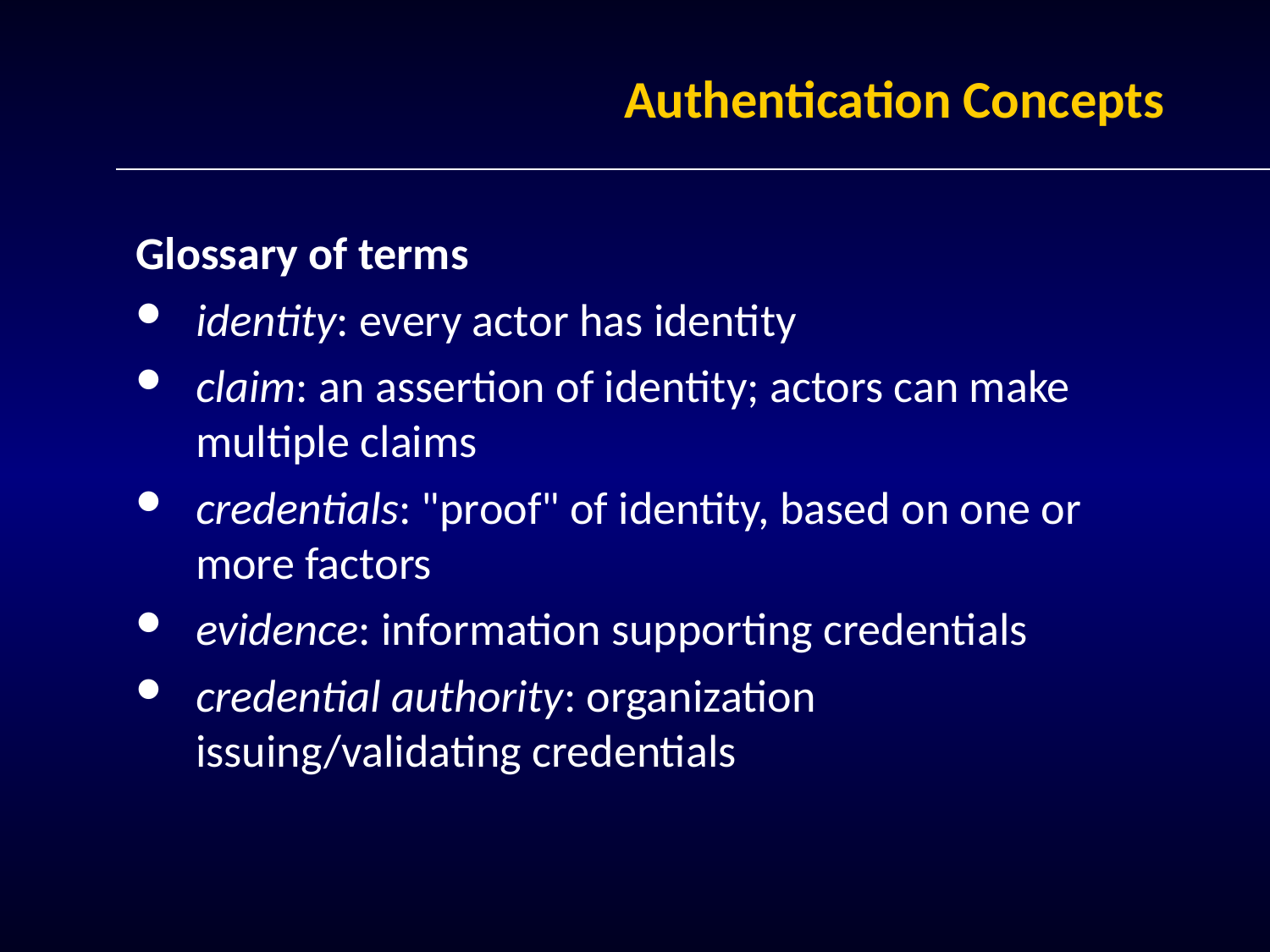

# Authentication Concepts
Glossary of terms
identity: every actor has identity
claim: an assertion of identity; actors can make multiple claims
credentials: "proof" of identity, based on one or more factors
evidence: information supporting credentials
credential authority: organization issuing/validating credentials